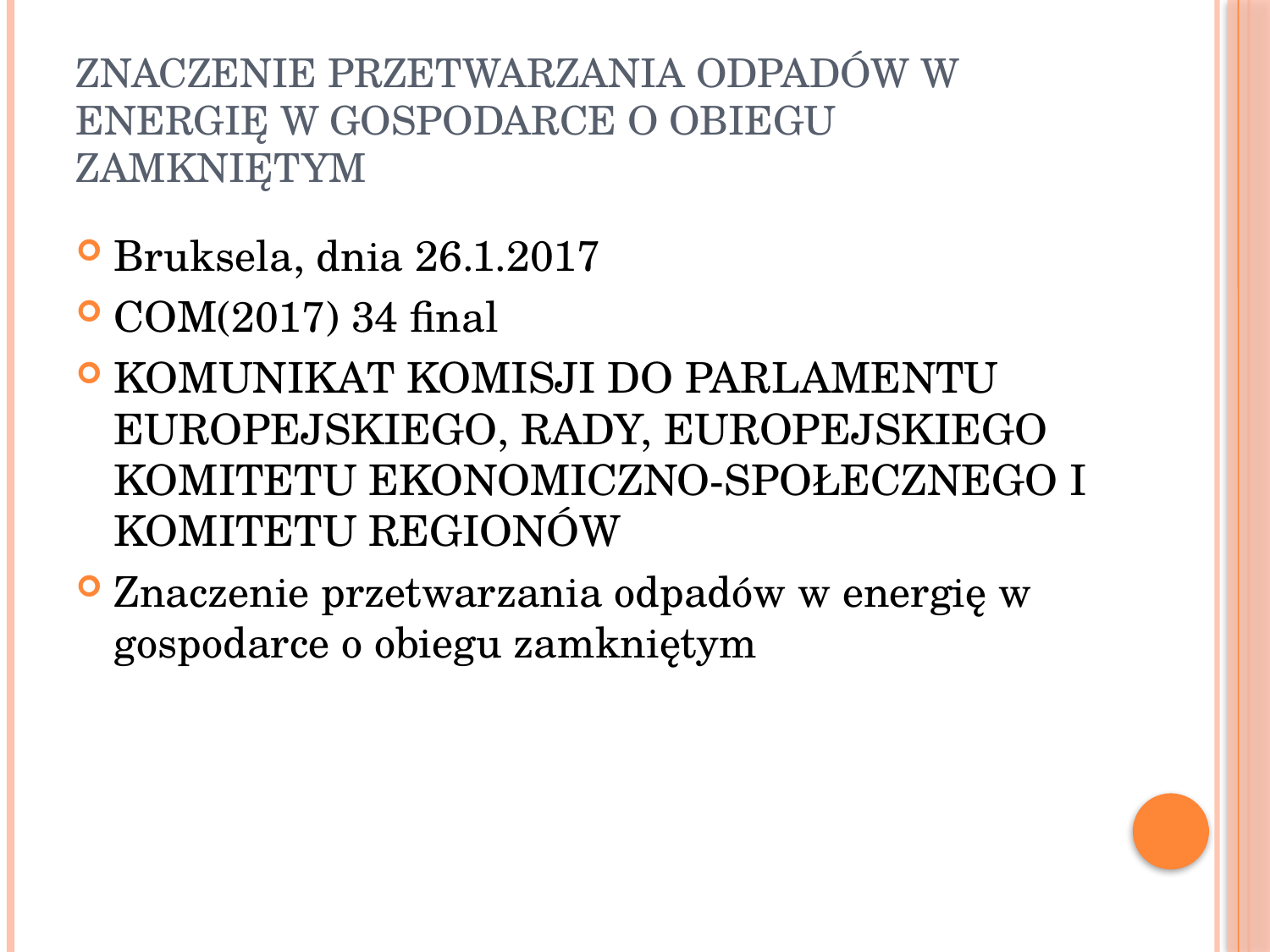

# Znaczenie przetwarzania odpadów w energię w gospodarce o obiegu zamkniętym
Bruksela, dnia 26.1.2017
COM(2017) 34 final
KOMUNIKAT KOMISJI DO PARLAMENTU EUROPEJSKIEGO, RADY, EUROPEJSKIEGO KOMITETU EKONOMICZNO-SPOŁECZNEGO I KOMITETU REGIONÓW
Znaczenie przetwarzania odpadów w energię w gospodarce o obiegu zamkniętym